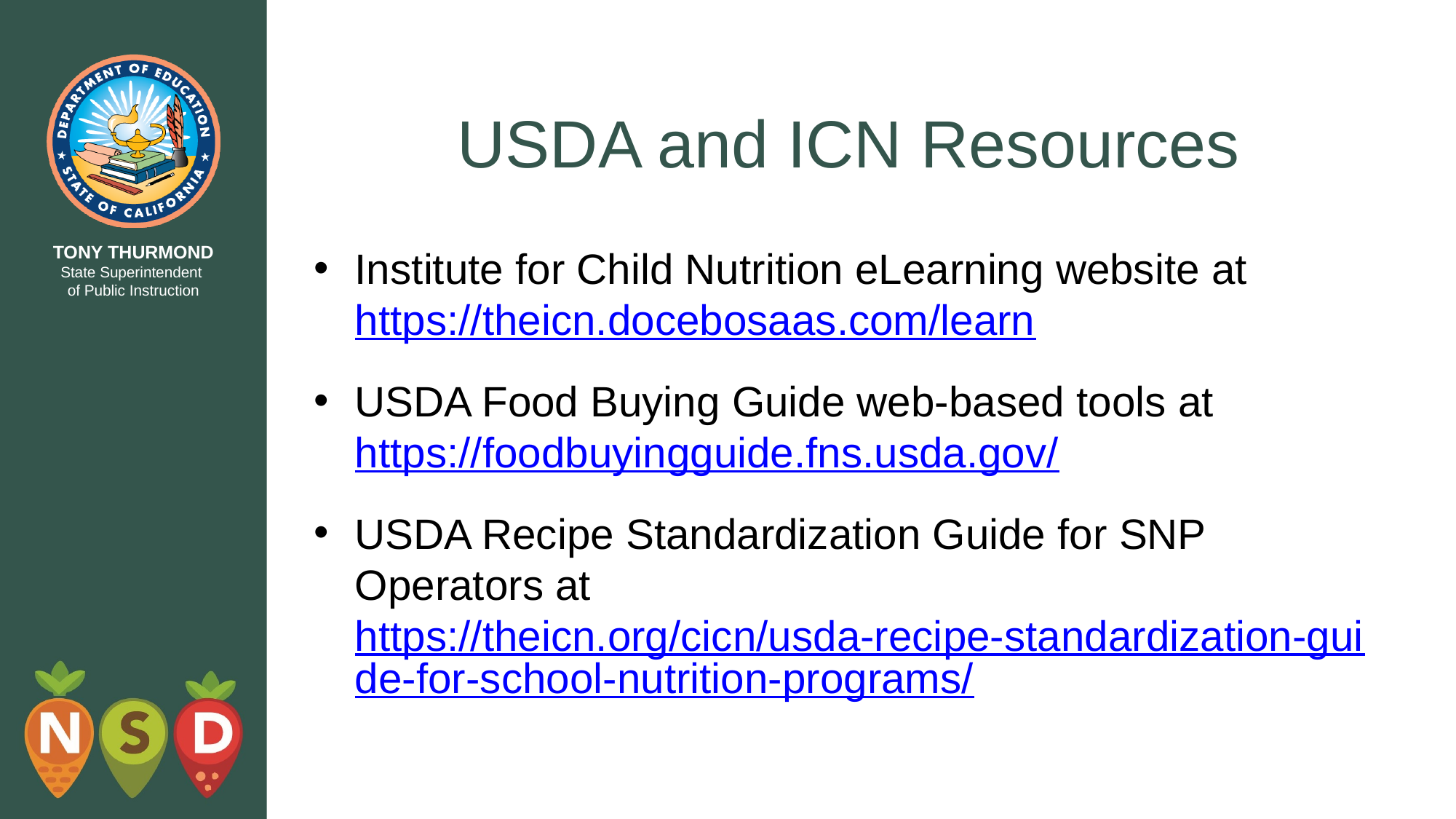

# USDA and ICN Resources
Institute for Child Nutrition eLearning website at https://theicn.docebosaas.com/learn
USDA Food Buying Guide web-based tools at https://foodbuyingguide.fns.usda.gov/
USDA Recipe Standardization Guide for SNP Operators at https://theicn.org/cicn/usda-recipe-standardization-guide-for-school-nutrition-programs/